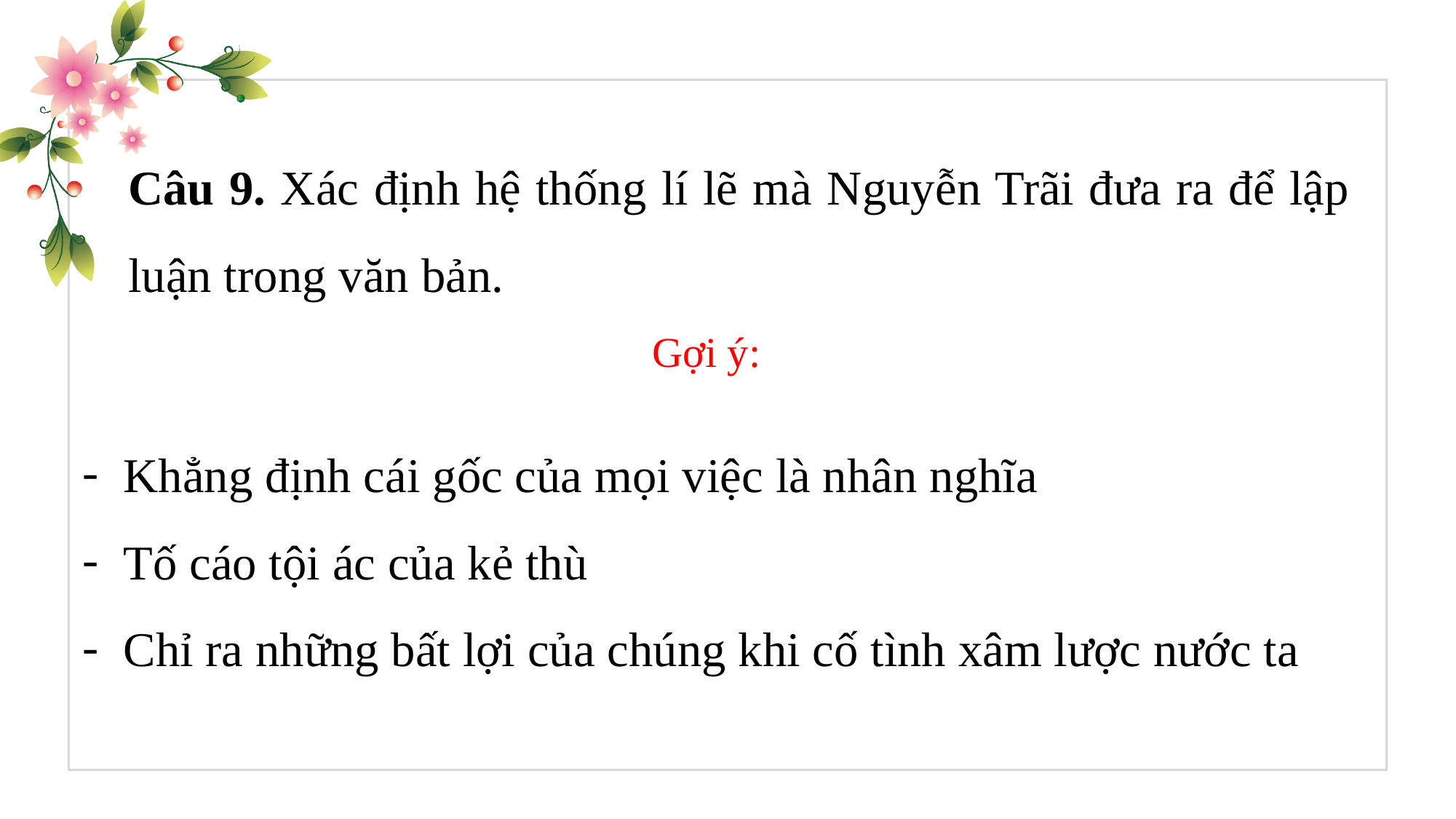

Câu 9. Xác định hệ thống lí lẽ mà Nguyễn Trãi đưa ra để lập luận trong văn bản.
Gợi ý:
Khẳng định cái gốc của mọi việc là nhân nghĩa
Tố cáo tội ác của kẻ thù
Chỉ ra những bất lợi của chúng khi cố tình xâm lược nước ta